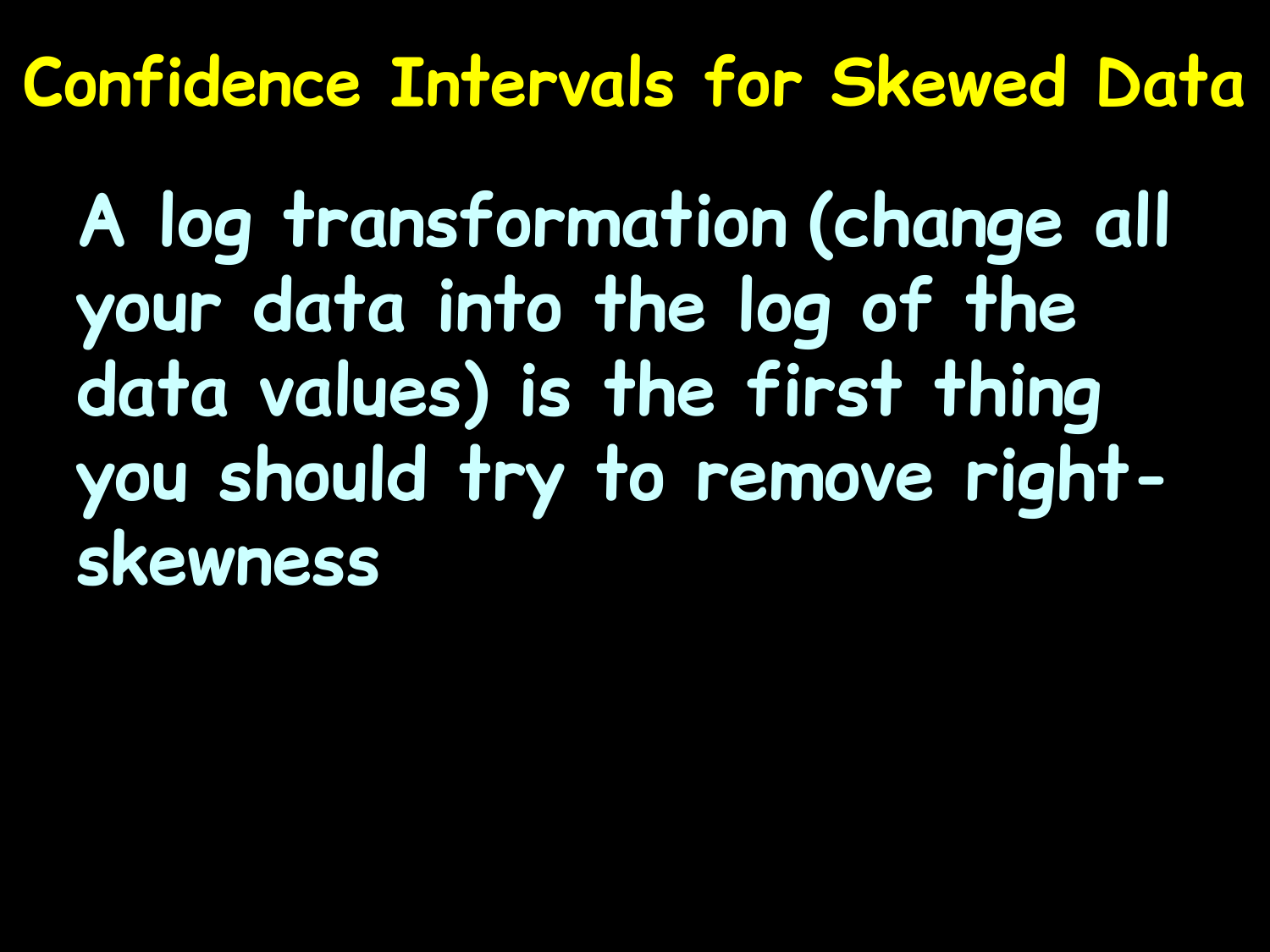

# Confidence Intervals for Skewed Data
A log transformation (change all your data into the log of the data values) is the first thing you should try to remove right-skewness